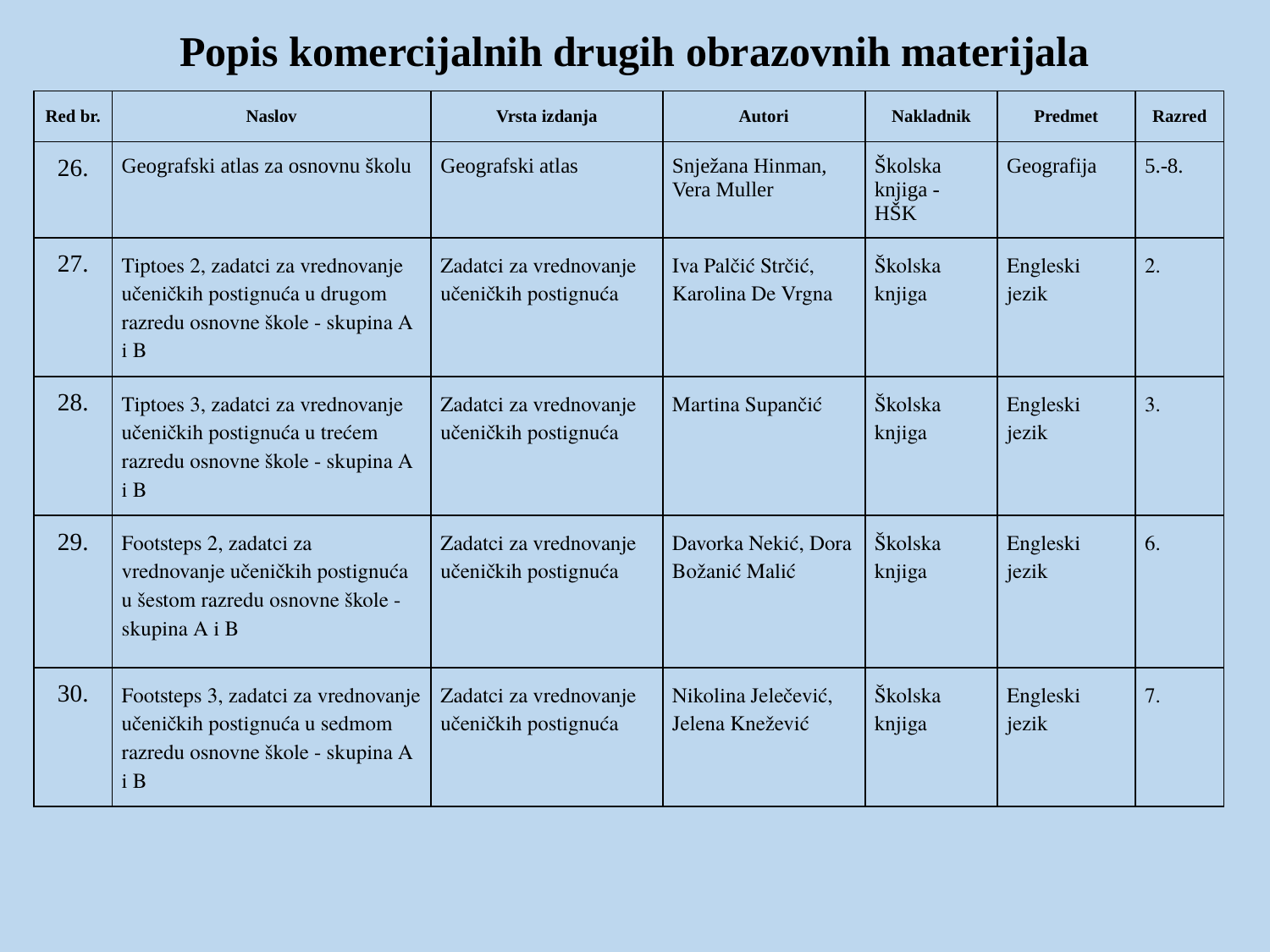

Popis komercijalnih drugih obrazovnih materijala
| Red br. | Naslov | Vrsta izdanja | Autori | Nakladnik | Predmet | Razred |
| --- | --- | --- | --- | --- | --- | --- |
| 26. | Geografski atlas za osnovnu školu | Geografski atlas | Snježana Hinman, Vera Muller | Školska knjiga -  HŠK | Geografija | 5.-8. |
| 27. | Tiptoes 2, zadatci za vrednovanje učeničkih postignuća u drugom razredu osnovne škole - skupina A i B | Zadatci za vrednovanje učeničkih postignuća | Iva Palčić Strčić, Karolina De Vrgna | Školska knjiga | Engleski jezik | 2. |
| 28. | Tiptoes 3, zadatci za vrednovanje učeničkih postignuća u trećem razredu osnovne škole - skupina A i B | Zadatci za vrednovanje učeničkih postignuća | Martina Supančić | Školska knjiga | Engleski jezik | 3. |
| 29. | Footsteps 2, zadatci za  vrednovanje učeničkih postignuća u šestom razredu osnovne škole - skupina A i B | Zadatci za vrednovanje učeničkih postignuća | Davorka Nekić, Dora Božanić Malić | Školska knjiga | Engleski jezik | 6. |
| 30. | Footsteps 3, zadatci za vrednovanje učeničkih postignuća u sedmom razredu osnovne škole - skupina A i B | Zadatci za vrednovanje učeničkih postignuća | Nikolina Jelečević, Jelena Knežević | Školska knjiga | Engleski jezik | 7. |